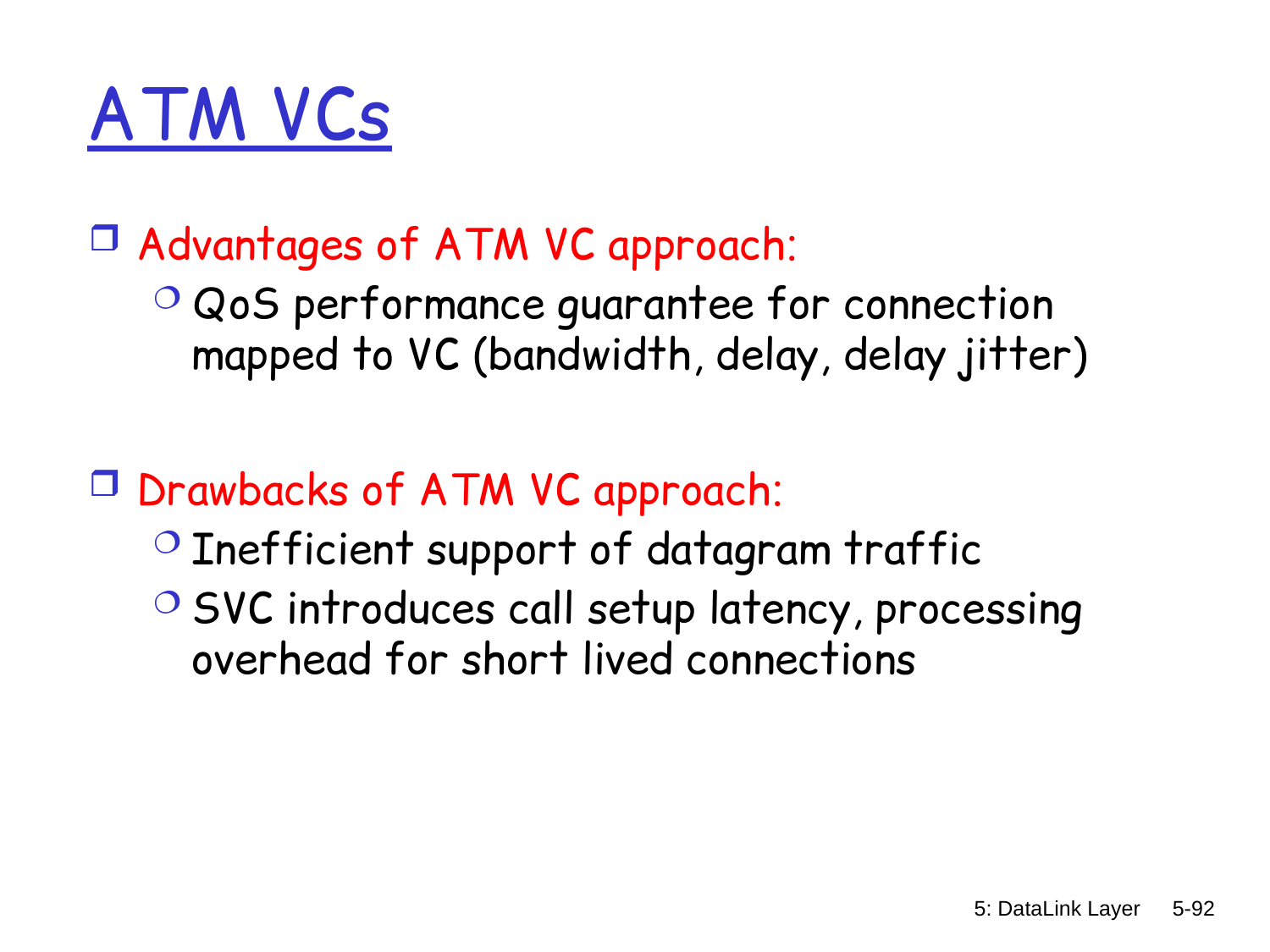

# ATM VCs
Advantages of ATM VC approach:
QoS performance guarantee for connection mapped to VC (bandwidth, delay, delay jitter)

Drawbacks of ATM VC approach:
Inefficient support of datagram traffic
SVC introduces call setup latency, processing overhead for short lived connections

5: DataLink Layer
5-92